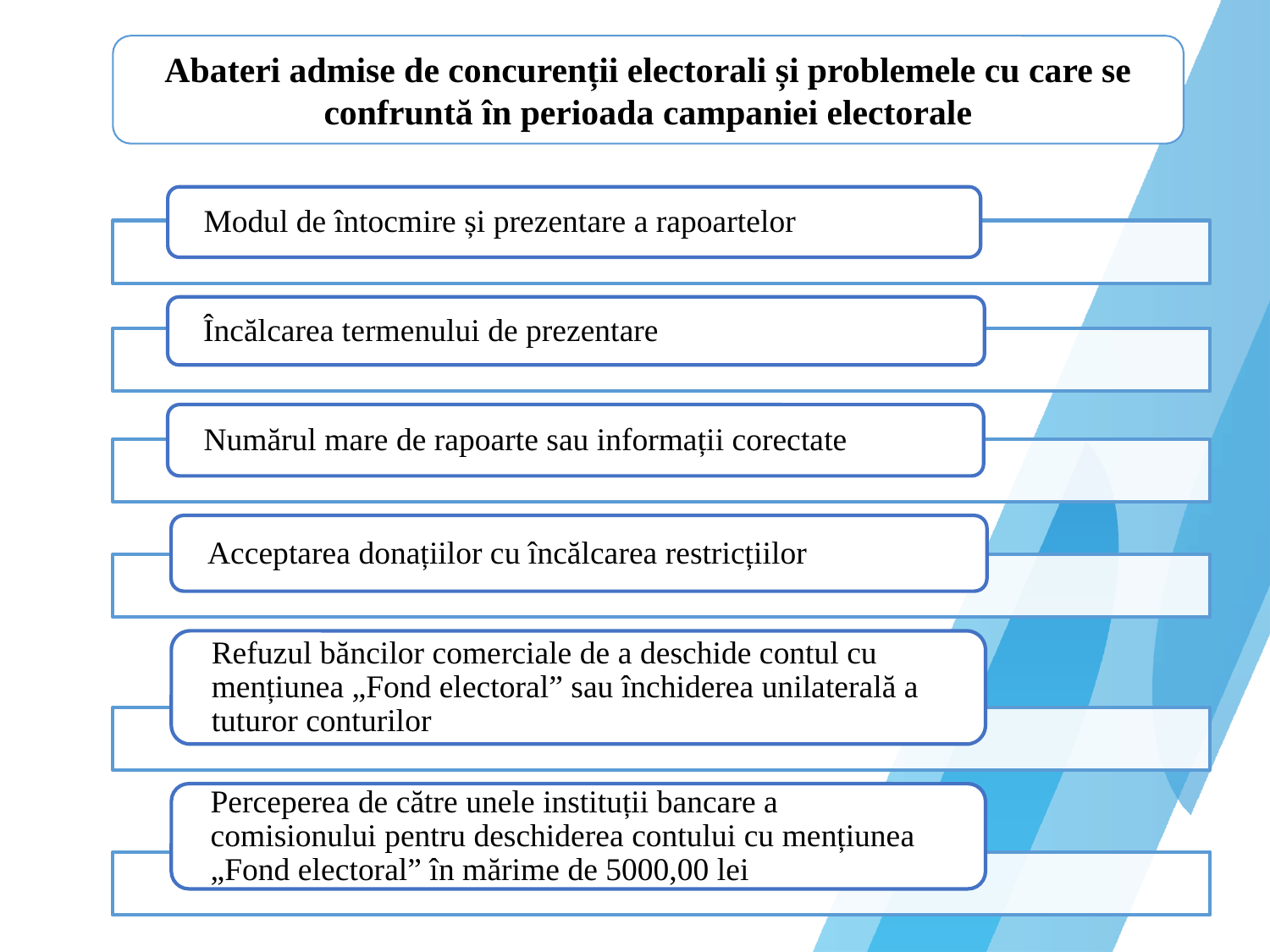

Abateri admise de concurenții electorali și problemele cu care se confruntă în perioada campaniei electorale
Modul de întocmire și prezentare a rapoartelor
Încălcarea termenului de prezentare
Numărul mare de rapoarte sau informații corectate
Acceptarea donațiilor cu încălcarea restricțiilor
Refuzul băncilor comerciale de a deschide contul cu mențiunea „Fond electoral” sau închiderea unilaterală a tuturor conturilor
Perceperea de către unele instituții bancare a comisionului pentru deschiderea contului cu mențiunea „Fond electoral” în mărime de 5000,00 lei